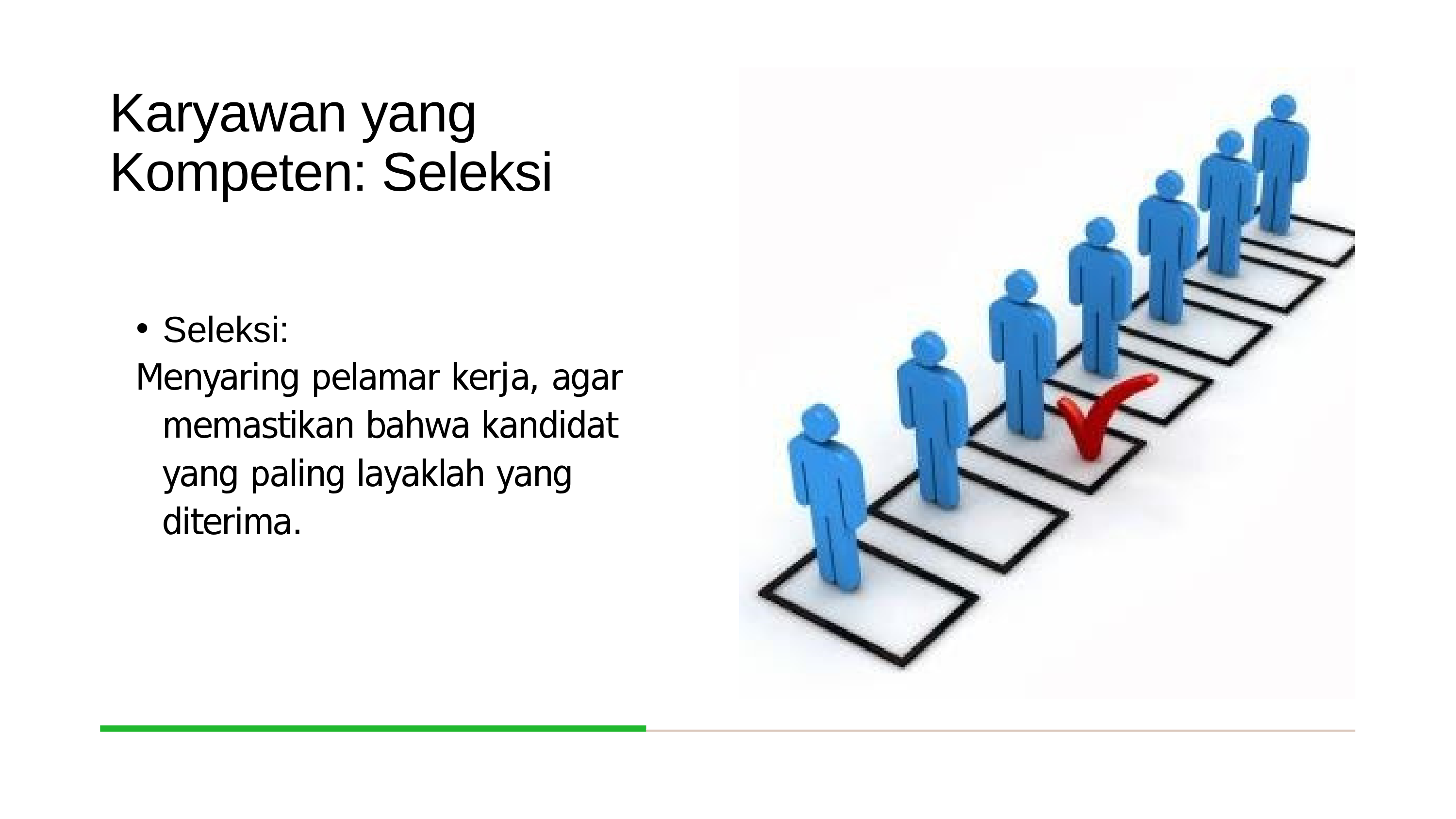

Karyawan yang Kompeten: Seleksi
Seleksi:
Menyaring pelamar kerja, agar memastikan bahwa kandidat yang paling layaklah yang diterima.